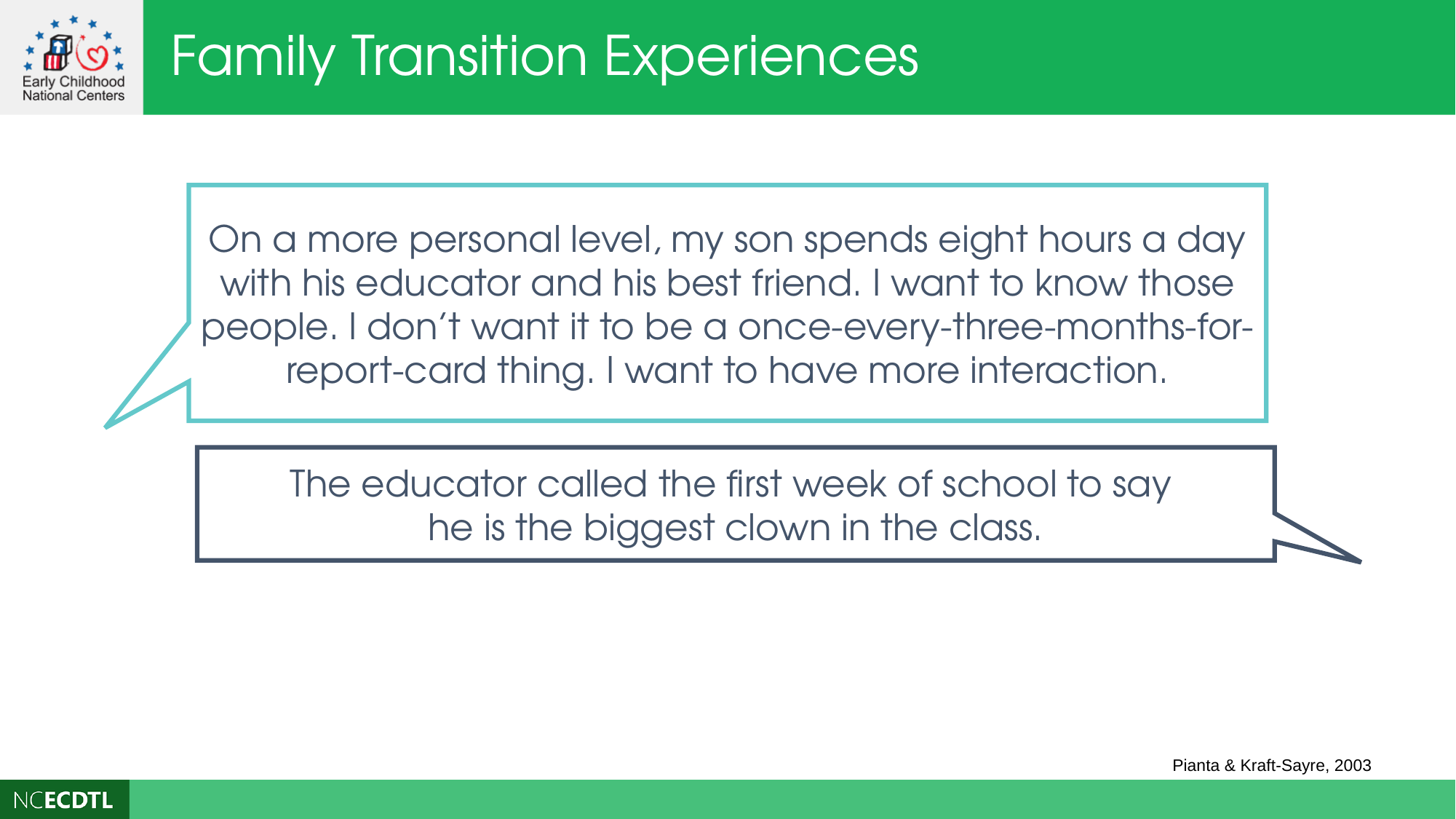

Family Transition Experiences
On a more personal level, my son spends eight hours a day with his educator and his best friend. I want to know those people. I don’t want it to be a once-every-three-months-for-report-card thing. I want to have more interaction.
The educator called the first week of school to say
he is the biggest clown in the class.
Pianta & Kraft-Sayre, 2003